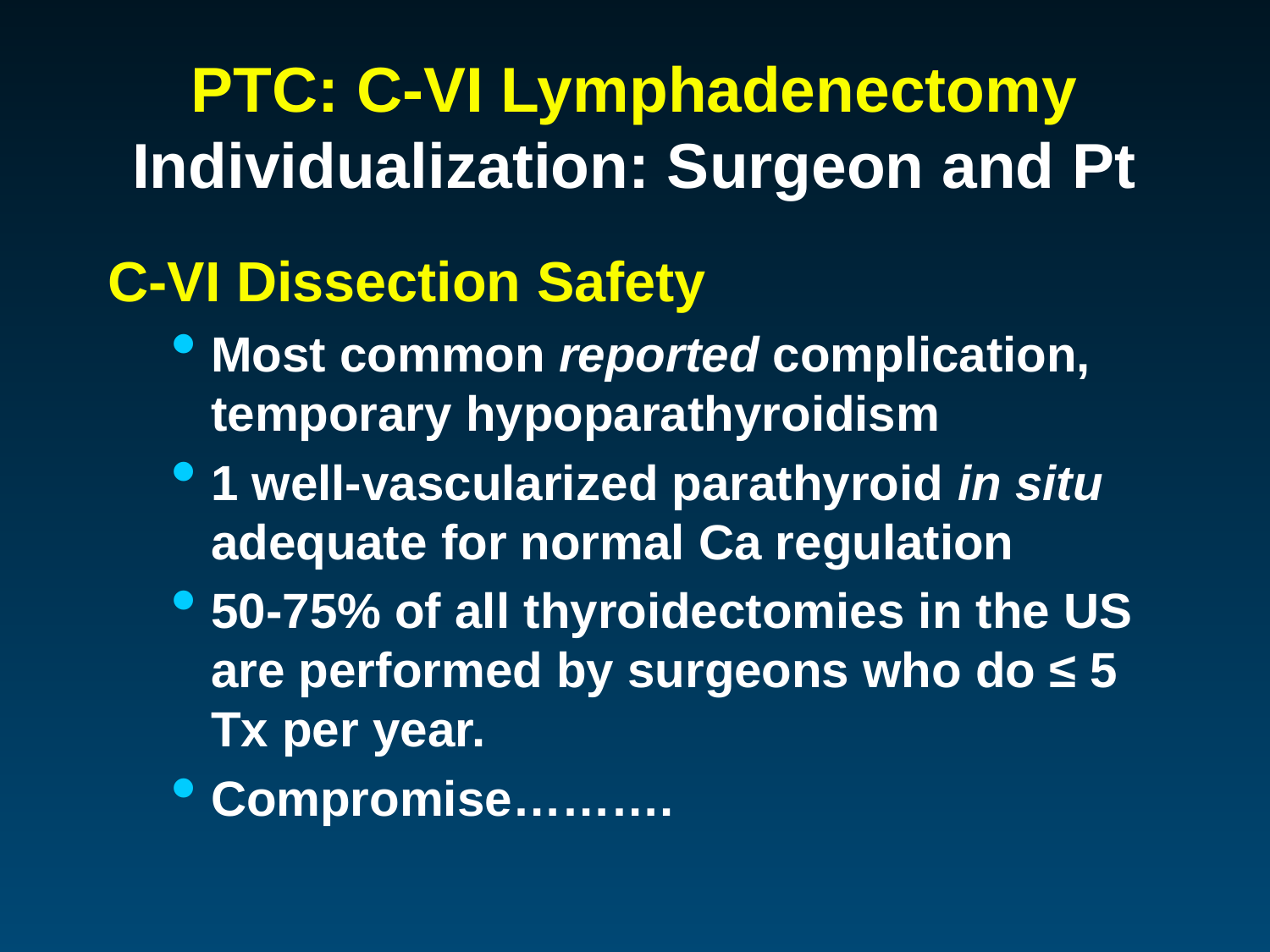

# PTC: C-VI Lymphadenectomy Individualization: Surgeon and Pt
C-VI Dissection Safety
Most common reported complication, temporary hypoparathyroidism
1 well-vascularized parathyroid in situ adequate for normal Ca regulation
50-75% of all thyroidectomies in the US are performed by surgeons who do ≤ 5 Tx per year.
Compromise……….